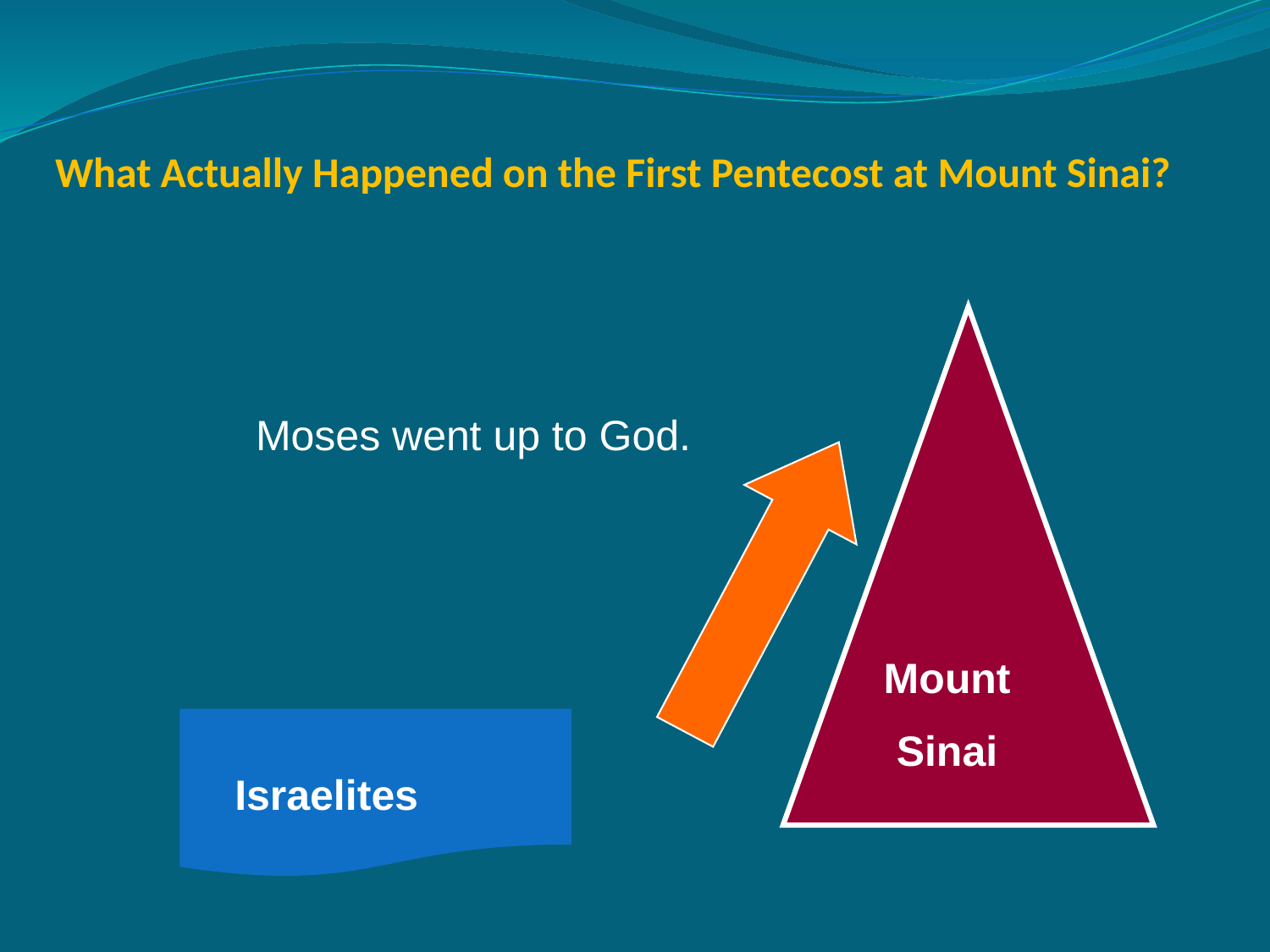

# What Actually Happened on the First Pentecost at Mount Sinai?

Mount
Sinai

Israelites
Moses went up to God.